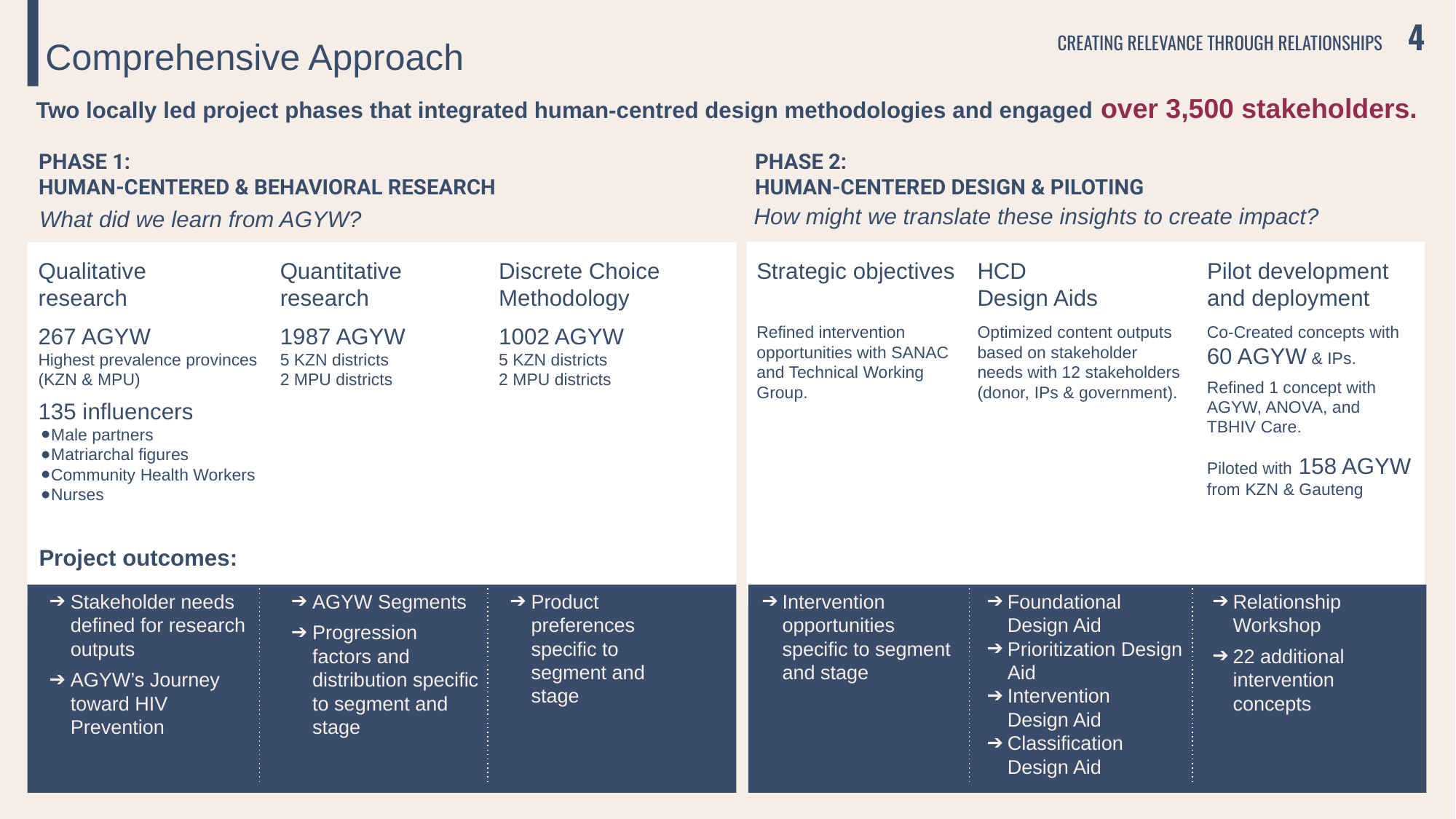

Nulla quis sem at nibh elementum imperdiet. Duis sagittis ipsum.
CREATING RELEVANCE THROUGH RELATIONSHIPS      4
Comprehensive Approach

Two locally led project phases that integrated human-centred design methodologies and engaged over 3,500 stakeholders.
PHASE 1:
HUMAN-CENTERED & BEHAVIORAL RESEARCH

PHASE 2:
HUMAN-CENTERED DESIGN & PILOTING

How might we translate these insights to create impact?
What did we learn from AGYW?

Qualitative
research
Quantitative
research
Discrete Choice
Methodology
Strategic objectives
HCD
Design Aids
Pilot development and deployment
Refined intervention opportunities with SANAC and Technical Working Group.
Optimized content outputs based on stakeholder needs with 12 stakeholders
(donor, IPs & government).
1987 AGYW
5 KZN districts
2 MPU districts

267 AGYW
Highest prevalence provinces (KZN & MPU)
135 influencers
Male partners
Matriarchal figures
Community Health Workers
Nurses
1002 AGYW
5 KZN districts
2 MPU districts
Co-Created concepts with 60 AGYW & IPs.
Refined 1 concept with AGYW, ANOVA, and TBHIV Care.
Piloted with 158 AGYW from KZN & Gauteng
Project outcomes:
AGYW Segments
Progression factors and distribution specific to segment and stage
Foundational Design Aid
Prioritization Design Aid
Intervention      Design Aid
Classification Design Aid
Stakeholder needs defined for research outputs
AGYW’s Journey toward HIV Prevention
Product preferences specific to segment and stage
Intervention opportunities specific to segment and stage
Relationship Workshop
22 additional intervention concepts